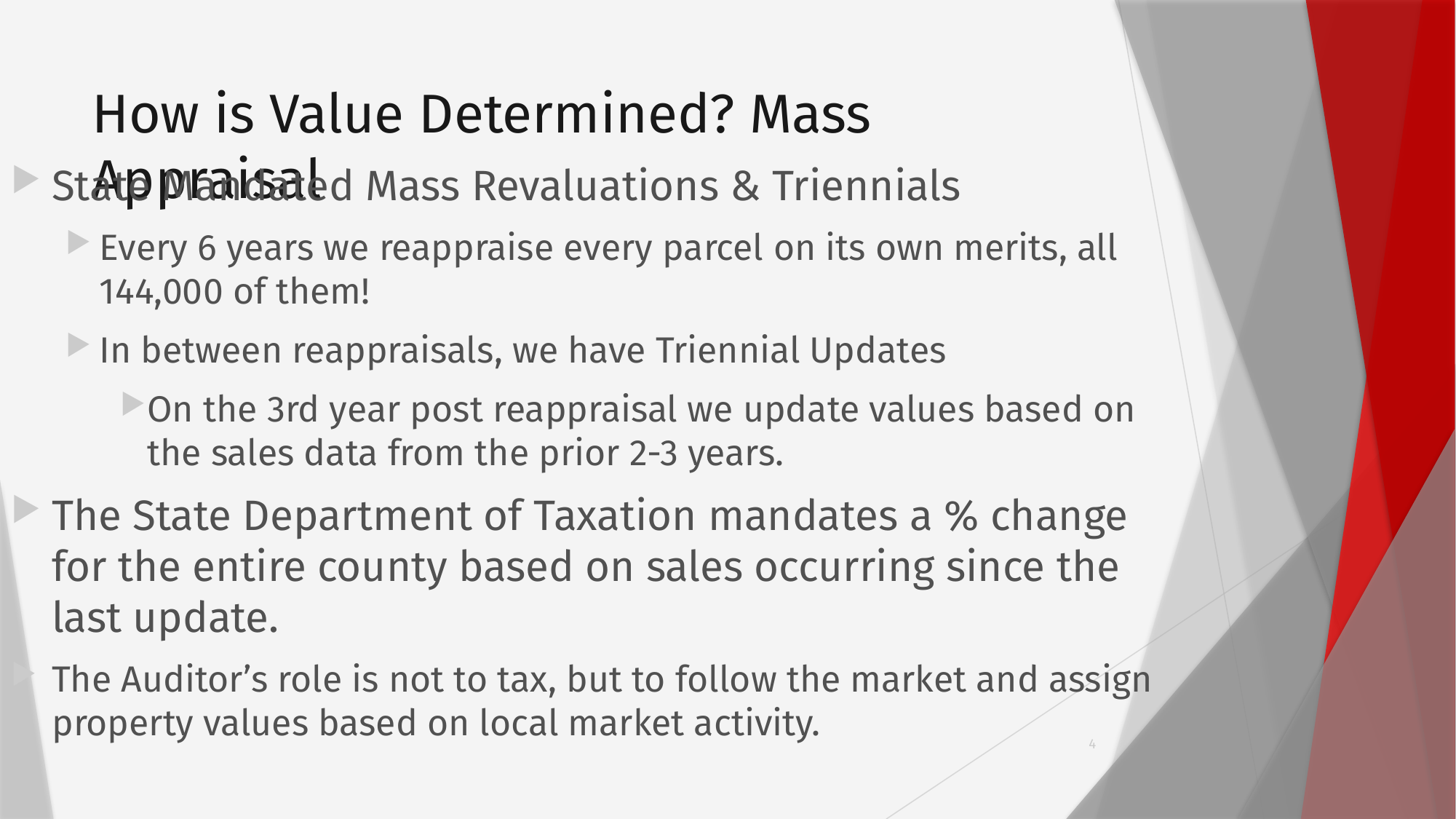

# How is Value Determined? Mass Appraisal
State Mandated Mass Revaluations & Triennials
Every 6 years we reappraise every parcel on its own merits, all 144,000 of them!
In between reappraisals, we have Triennial Updates
On the 3rd year post reappraisal we update values based on the sales data from the prior 2-3 years.
The State Department of Taxation mandates a % change for the entire county based on sales occurring since the last update.
The Auditor’s role is not to tax, but to follow the market and assign property values based on local market activity.

4